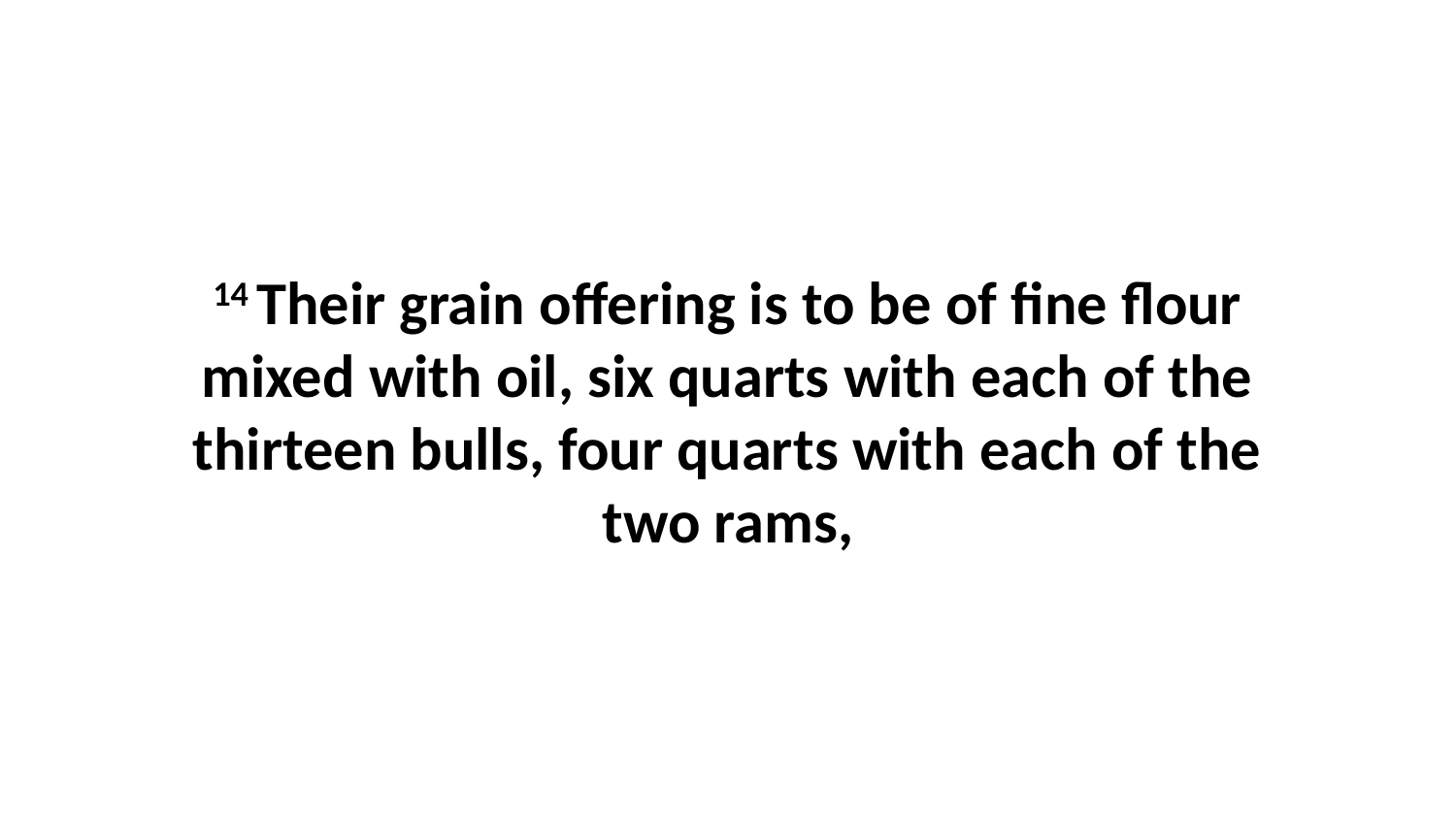

14 Their grain offering is to be of fine flour mixed with oil, six quarts with each of the thirteen bulls, four quarts with each of the two rams,